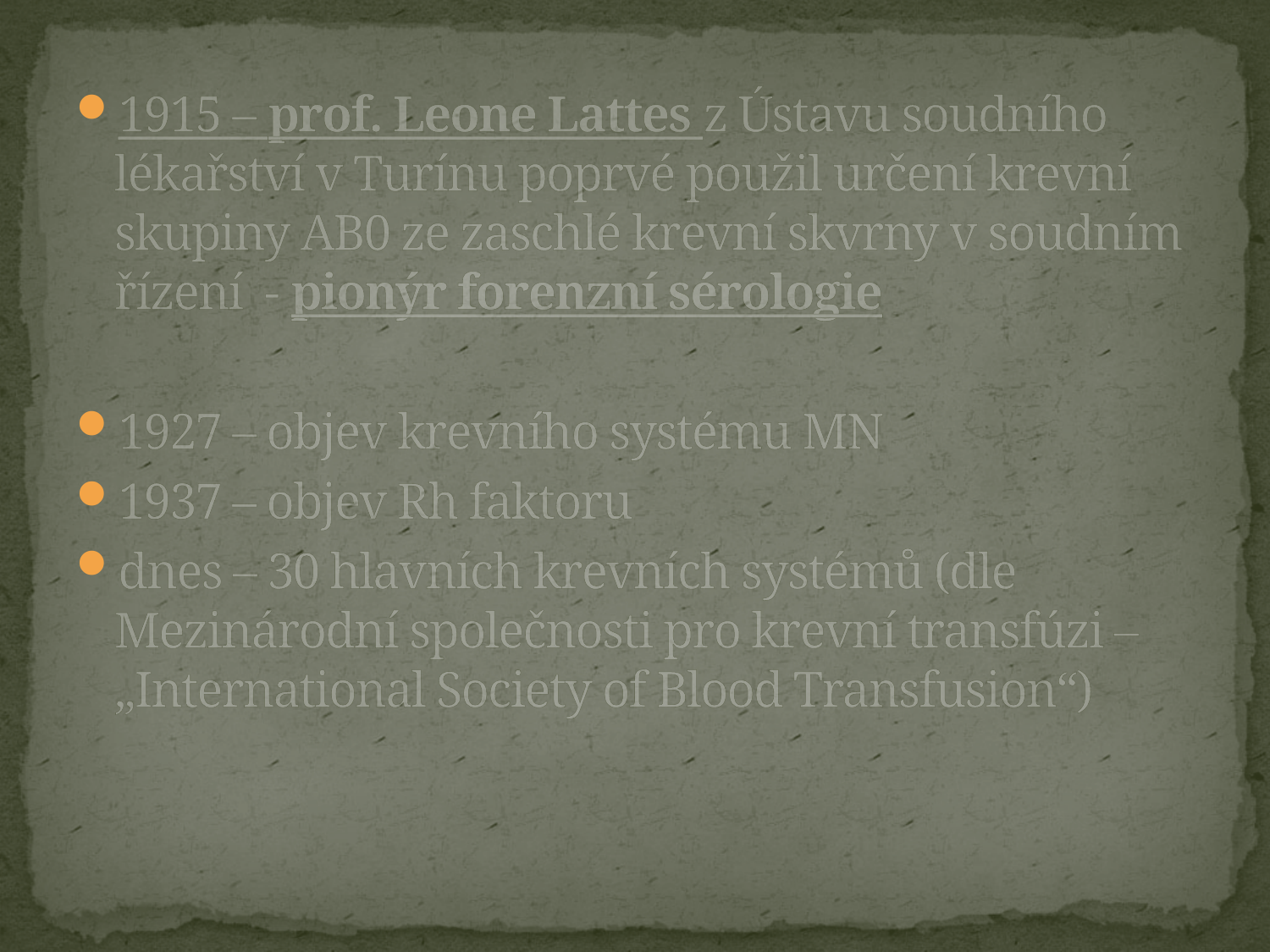

#
1915 – prof. Leone Lattes z Ústavu soudního lékařství v Turínu poprvé použil určení krevní skupiny AB0 ze zaschlé krevní skvrny v soudním řízení  - pionýr forenzní sérologie

1927 – objev krevního systému MN
1937 – objev Rh faktoru
dnes – 30 hlavních krevních systémů (dle Mezinárodní společnosti pro krevní transfúzi – „International Society of Blood Transfusion“)